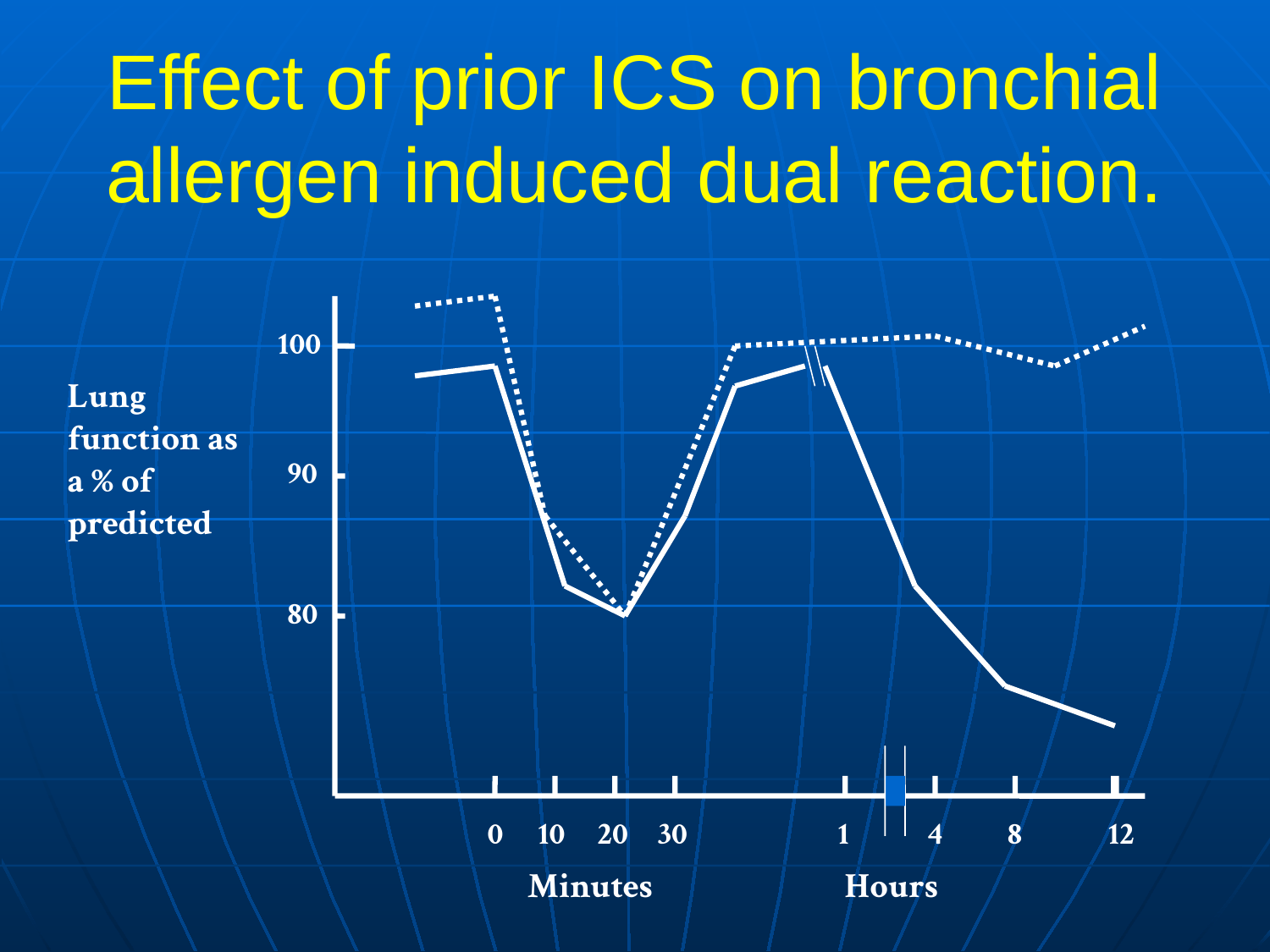

# Effect of prior ICS on bronchial allergen induced dual reaction.

100

Lung function as a % of predicted

90

80

0
10
20
30
1
4
8
12
Minutes
 Hours